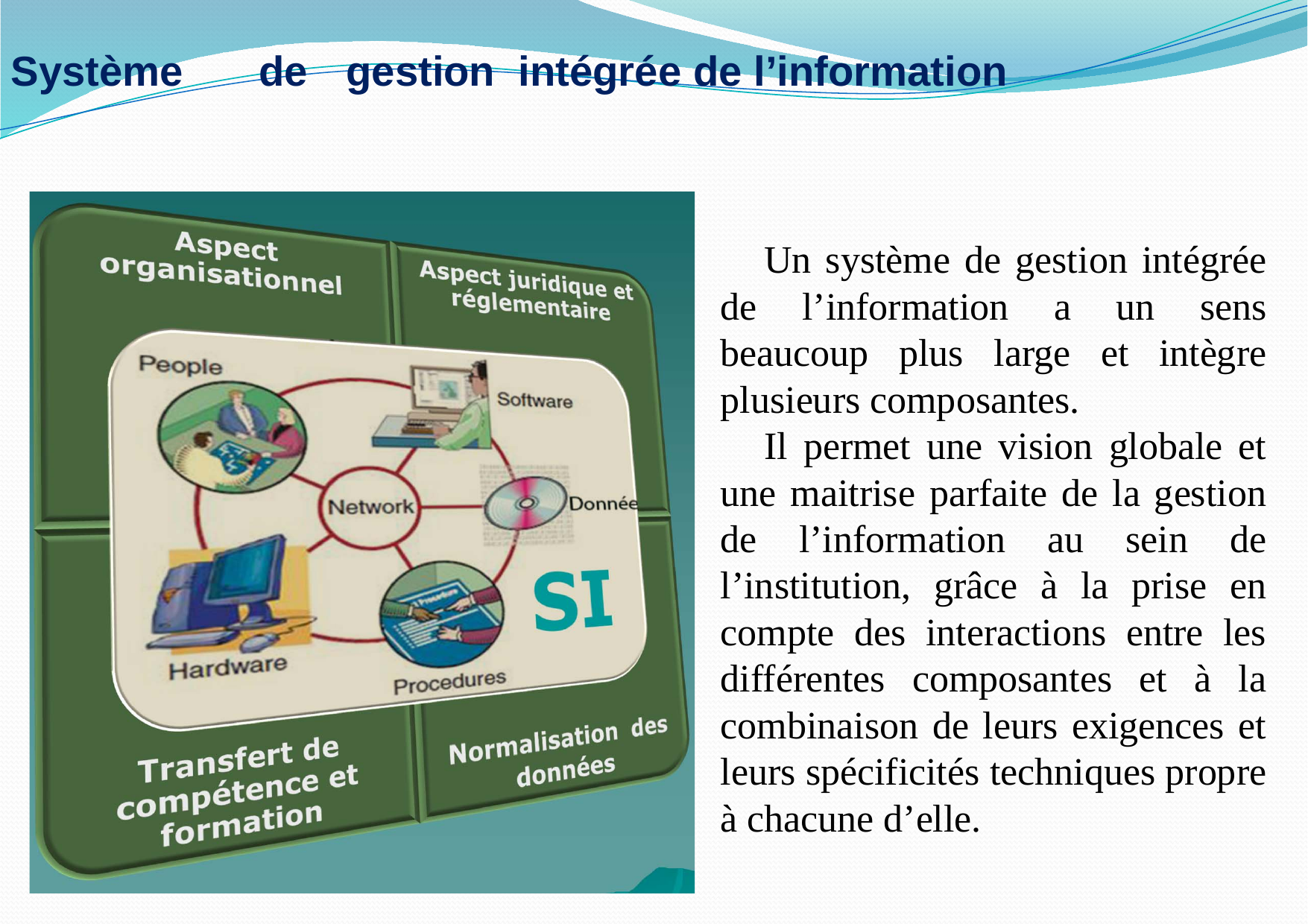

Système	de	gestion  intégrée de l’information

Un système de gestion intégrée de l’information a un sens beaucoup plus large et intègre plusieurs composantes.
Il permet une vision globale et une maitrise parfaite de la gestion de l’information au sein de l’institution, grâce à la prise en compte des interactions entre les différentes composantes et à la combinaison de leurs exigences et leurs spécificités techniques propre à chacune d’elle.